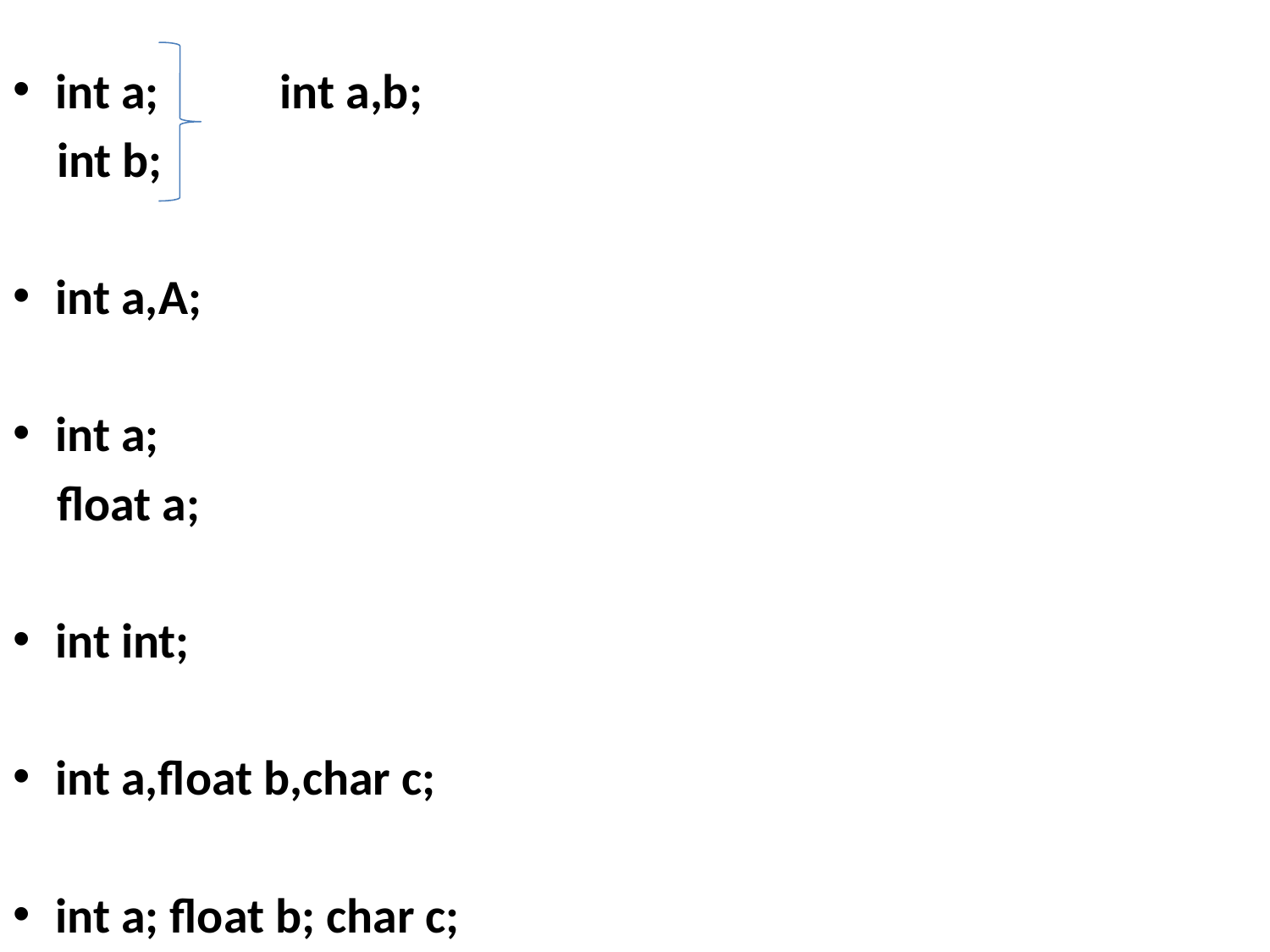

int a;           int a,b;
    int b;

int a,A;

int a;
    float a;

int int;

int a,float b,char c;

int a; float b; char c;